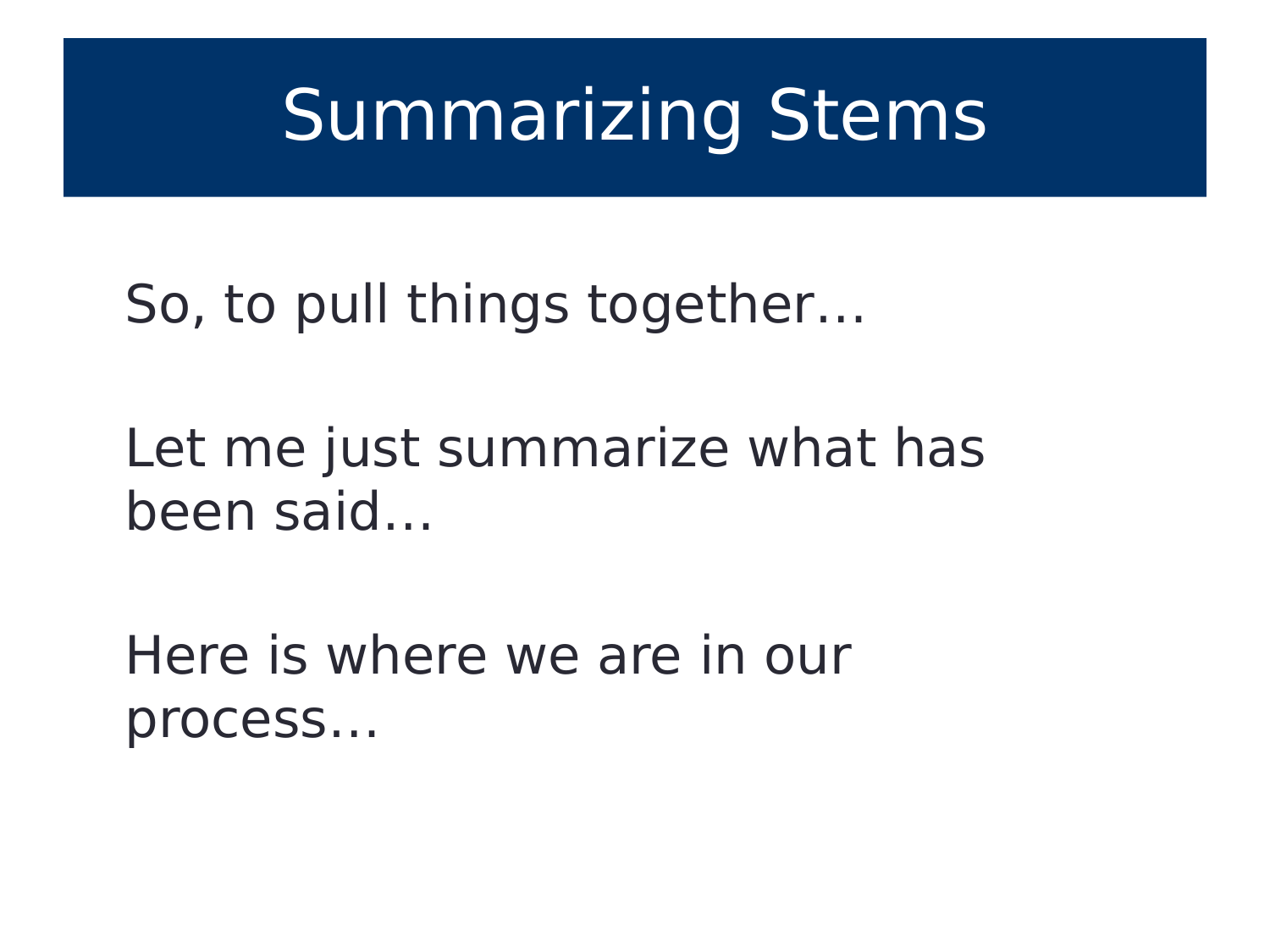

# Summarizing Stems

So, to pull things together…

Let me just summarize what has been said…

Here is where we are in our process…